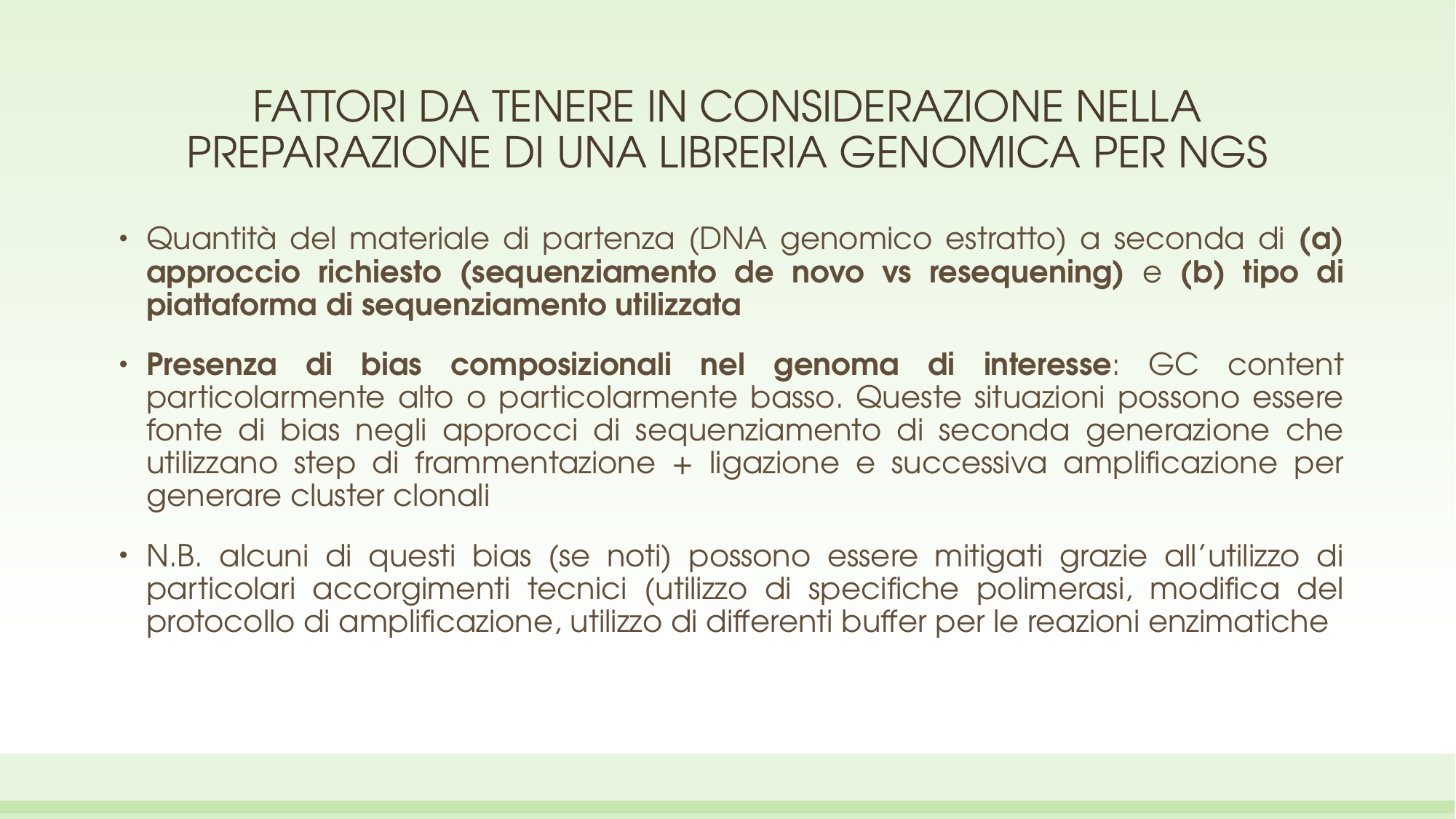

# FATTORI DA TENERE IN CONSIDERAZIONE NELLA PREPARAZIONE DI UNA LIBRERIA GENOMICA PER NGS
Quantità del materiale di partenza (DNA genomico estratto) a seconda di (a) approccio richiesto (sequenziamento de novo vs resequening) e (b) tipo di piattaforma di sequenziamento utilizzata
Presenza di bias composizionali nel genoma di interesse: GC content particolarmente alto o particolarmente basso. Queste situazioni possono essere fonte di bias negli approcci di sequenziamento di seconda generazione che utilizzano step di frammentazione + ligazione e successiva amplificazione per generare cluster clonali
N.B. alcuni di questi bias (se noti) possono essere mitigati grazie all’utilizzo di particolari accorgimenti tecnici (utilizzo di specifiche polimerasi, modifica del protocollo di amplificazione, utilizzo di differenti buffer per le reazioni enzimatiche